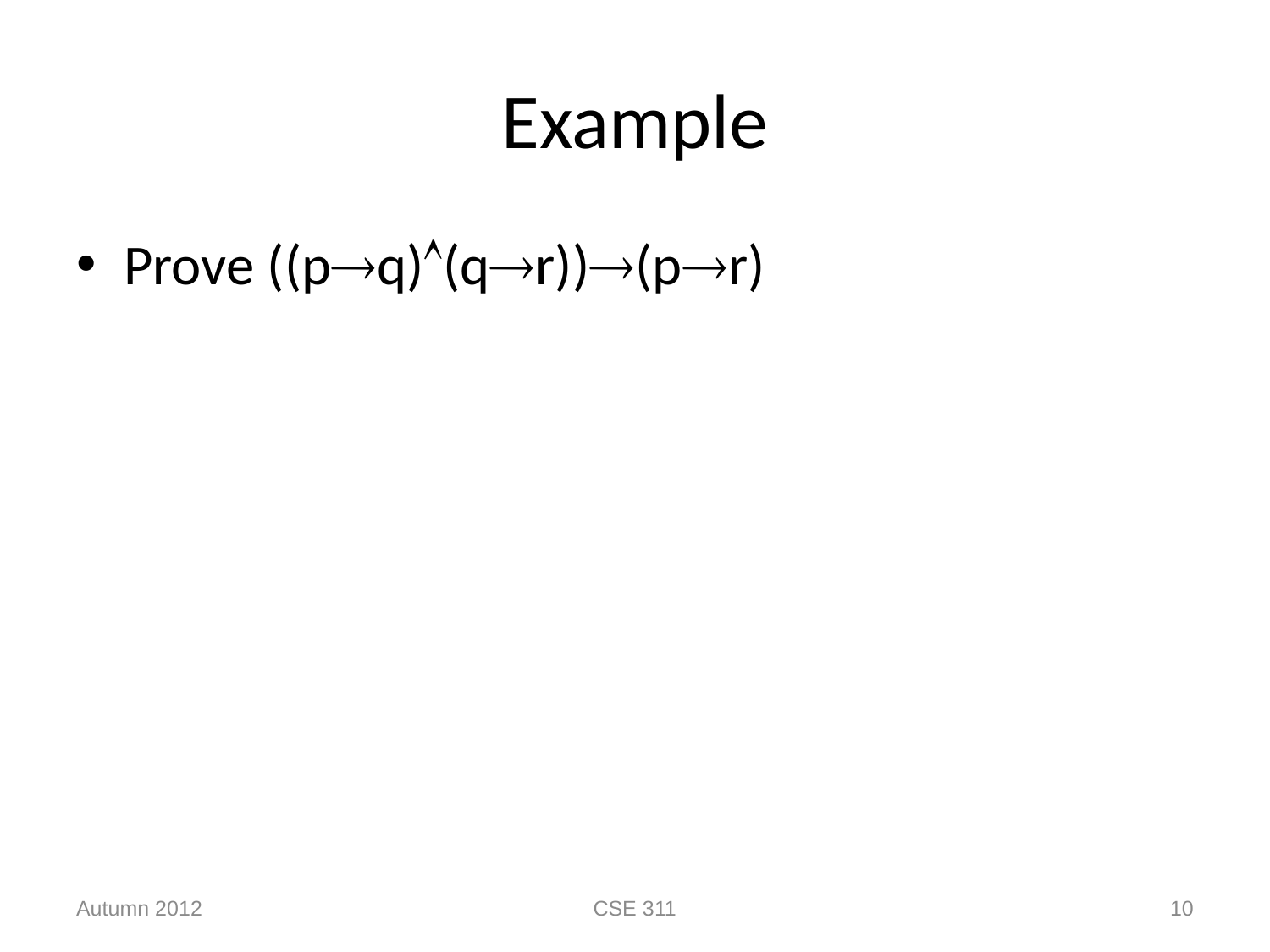

# Example
Prove ((p→q)∧(q→r))→(p→r)

Autumn 2012
CSE 311
10